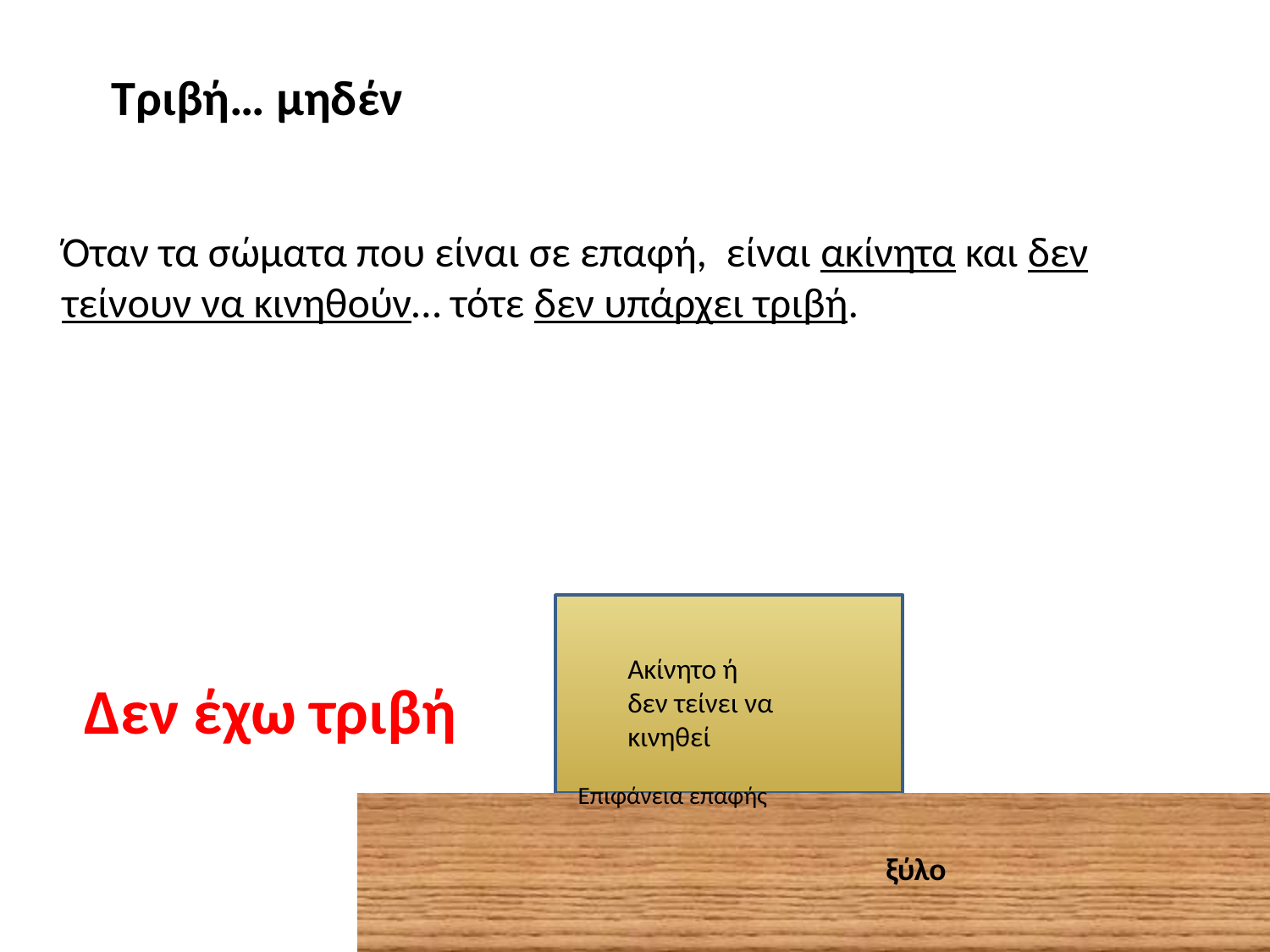

Τριβή… μηδέν
Όταν τα σώματα που είναι σε επαφή,  είναι ακίνητα και δεν τείνουν να κινηθούν… τότε δεν υπάρχει τριβή.

Ακίνητο ή δεν τείνει να κινηθεί
Δεν έχω τριβή
Επιφάνεια επαφής

ξύλο